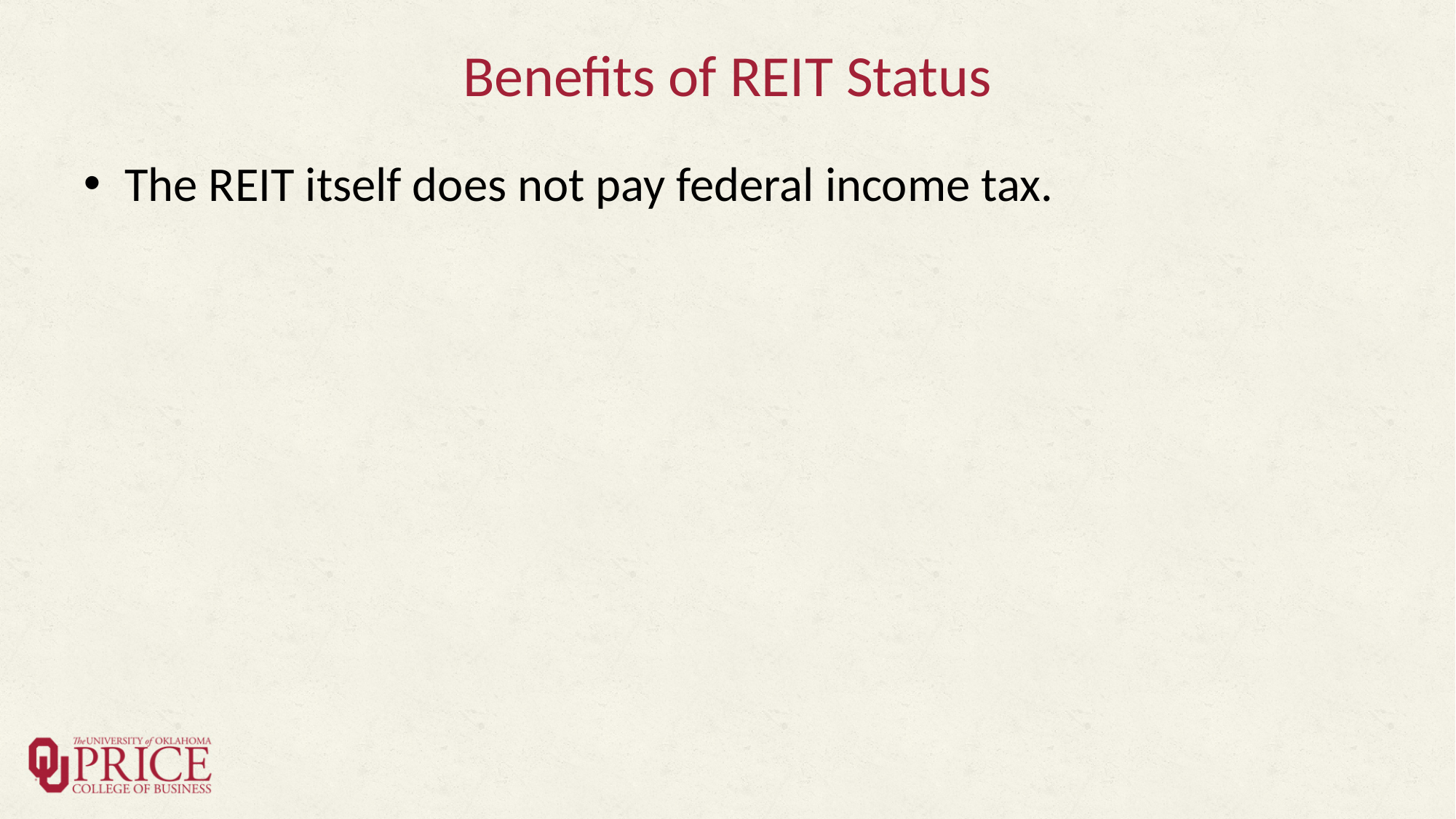

# Benefits of REIT Status
The REIT itself does not pay federal income tax.